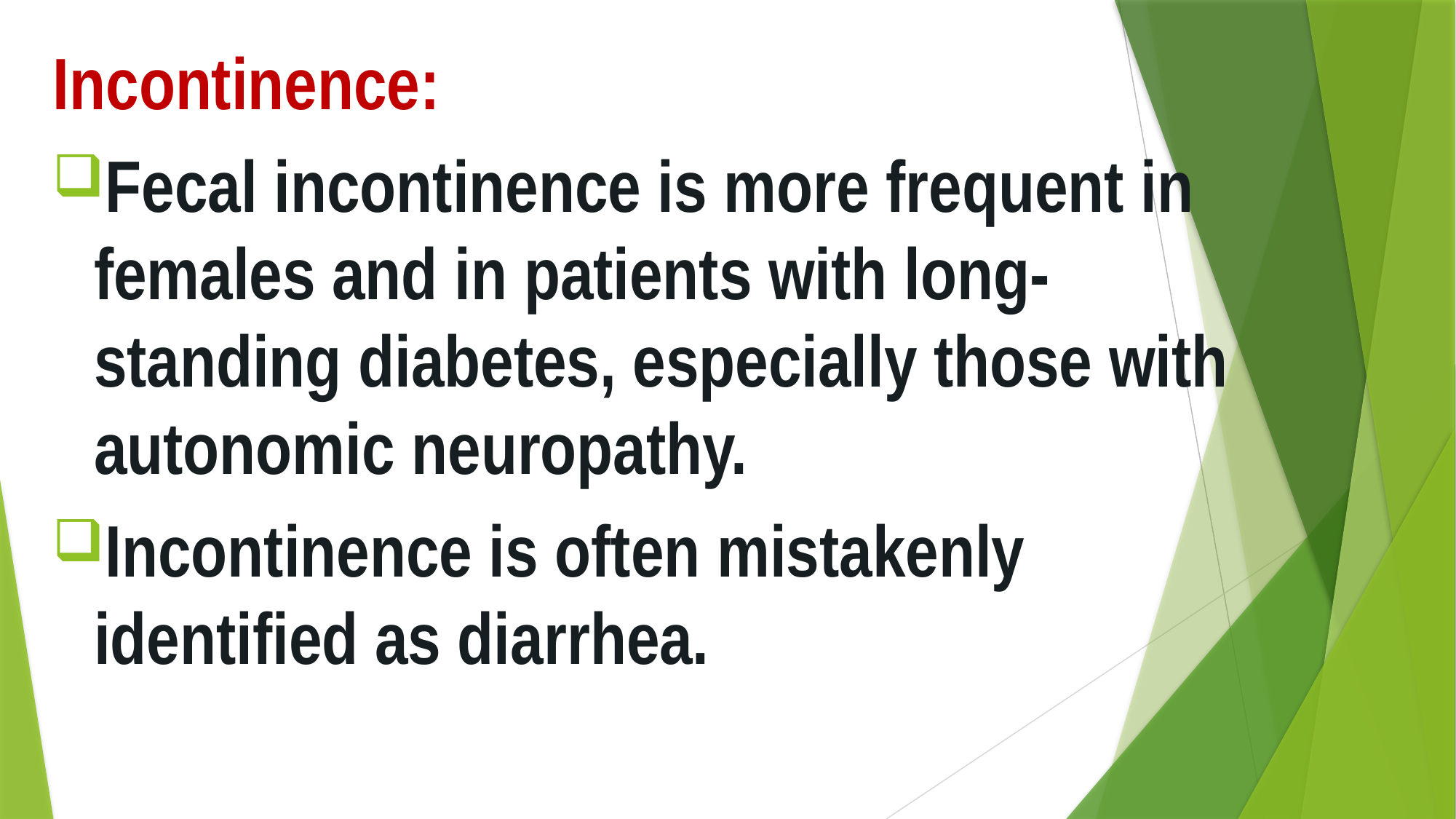

Incontinence:
Fecal incontinence is more frequent in females and in patients with long-standing diabetes, especially those with autonomic neuropathy.
Incontinence is often mistakenly identified as diarrhea.